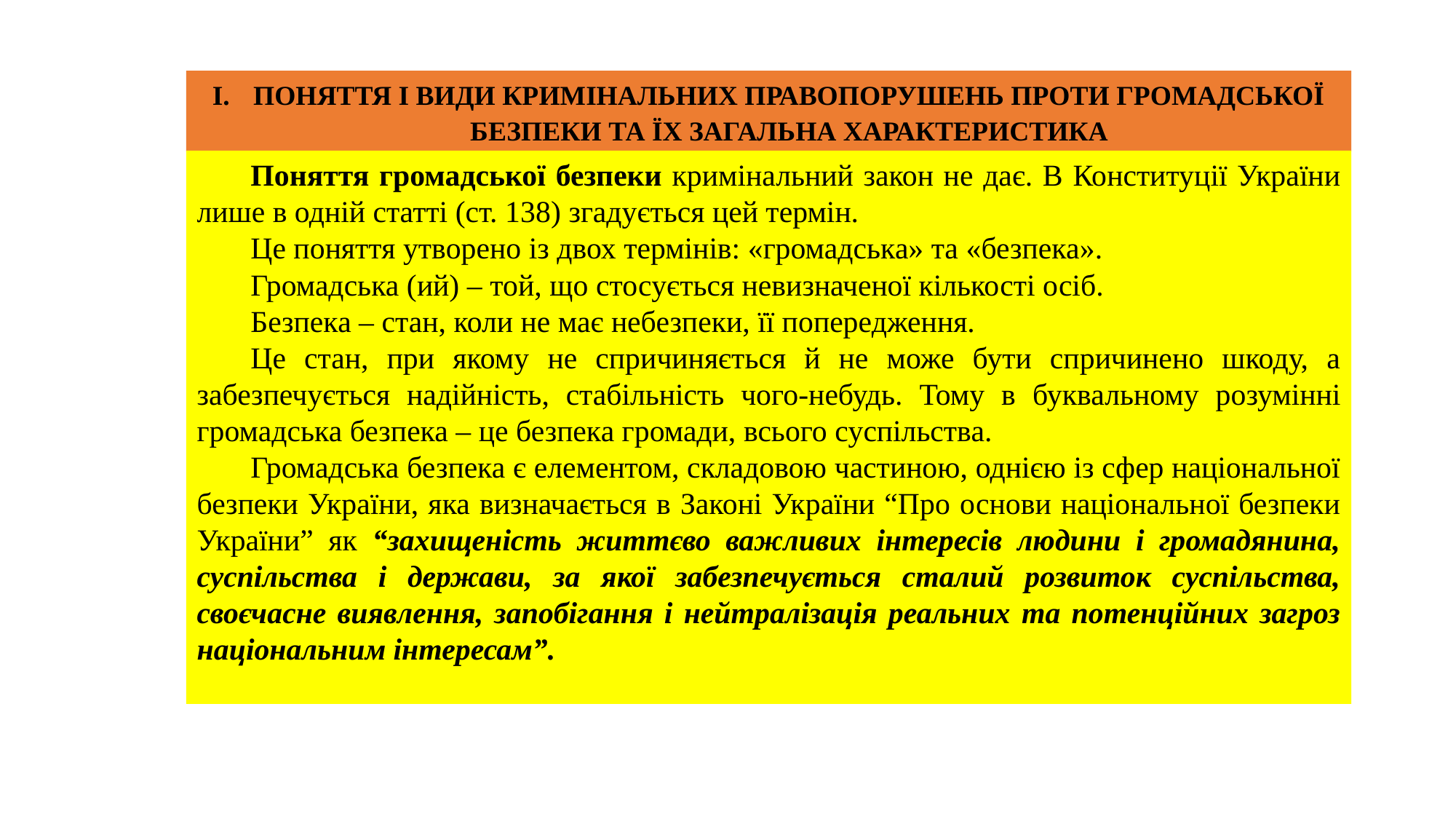

Поняття і види кримінальних правопорушень проти громадської безпеки та їх загальна характеристика
Поняття громадської безпеки кримінальний закон не дає. В Конституції України лише в одній статті (ст. 138) згадується цей термін.
Це поняття утворено із двох термінів: «громадська» та «безпека».
Громадська (ий) – той, що стосується невизначеної кількості осіб.
Безпека – стан, коли не має небезпеки, її попередження.
Це стан, при якому не спричиняється й не може бути спричинено шкоду, а забезпечується надійність, стабільність чого-небудь. Тому в буквальному розумінні громадська безпека – це безпека громади, всього суспільства.
Громадська безпека є елементом, складовою частиною, однією із сфер національної безпеки України, яка визначається в Законі України “Про основи національної безпеки України” як “захищеність життєво важливих інтересів людини і громадянина, суспільства і держави, за якої забезпечується сталий розвиток суспільства, своєчасне виявлення, запобігання і нейтралізація реальних та потенційних загроз національним інтересам”.